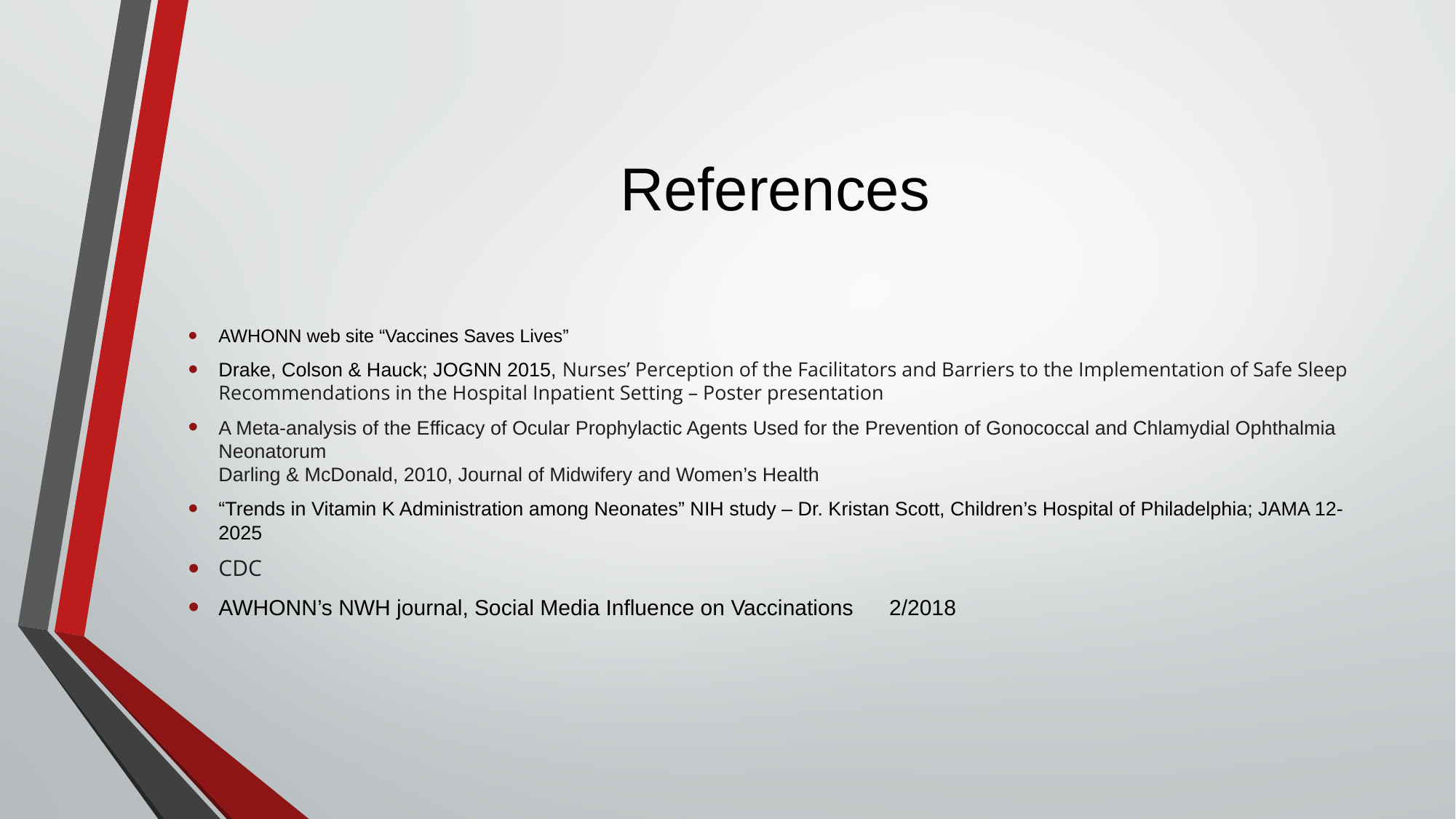

# References
AWHONN web site “Vaccines Saves Lives”
Drake, Colson & Hauck; JOGNN 2015, Nurses’ Perception of the Facilitators and Barriers to the Implementation of Safe Sleep Recommendations in the Hospital Inpatient Setting – Poster presentation
A Meta-analysis of the Efficacy of Ocular Prophylactic Agents Used for the Prevention of Gonococcal and Chlamydial Ophthalmia Neonatorum
Darling & McDonald, 2010, Journal of Midwifery and Women’s Health
“Trends in Vitamin K Administration among Neonates” NIH study – Dr. Kristan Scott, Children’s Hospital of Philadelphia; JAMA 12-2025
CDC
AWHONN’s NWH journal, Social Media Influence on Vaccinations      2/2018